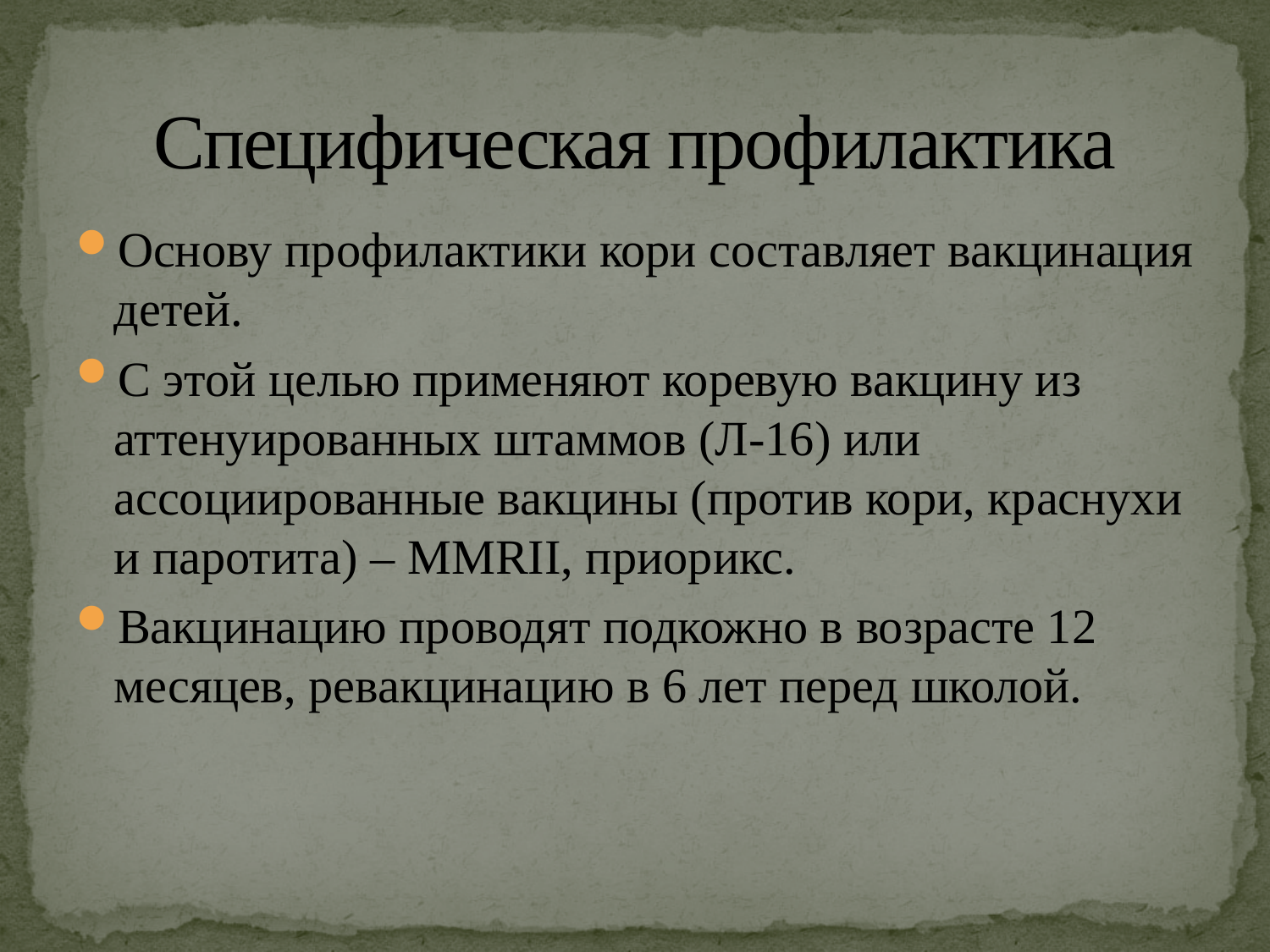

# Специфическая профилактика
Основу профилактики кори составляет вакцинация детей.
С этой целью применяют коревую вакцину из аттенуированных штаммов (Л-16) или ассоциированные вакцины (против кори, краснухи и паротита) – MMRII, приорикс.
Вакцинацию проводят подкожно в возрасте 12 месяцев, ревакцинацию в 6 лет перед школой.